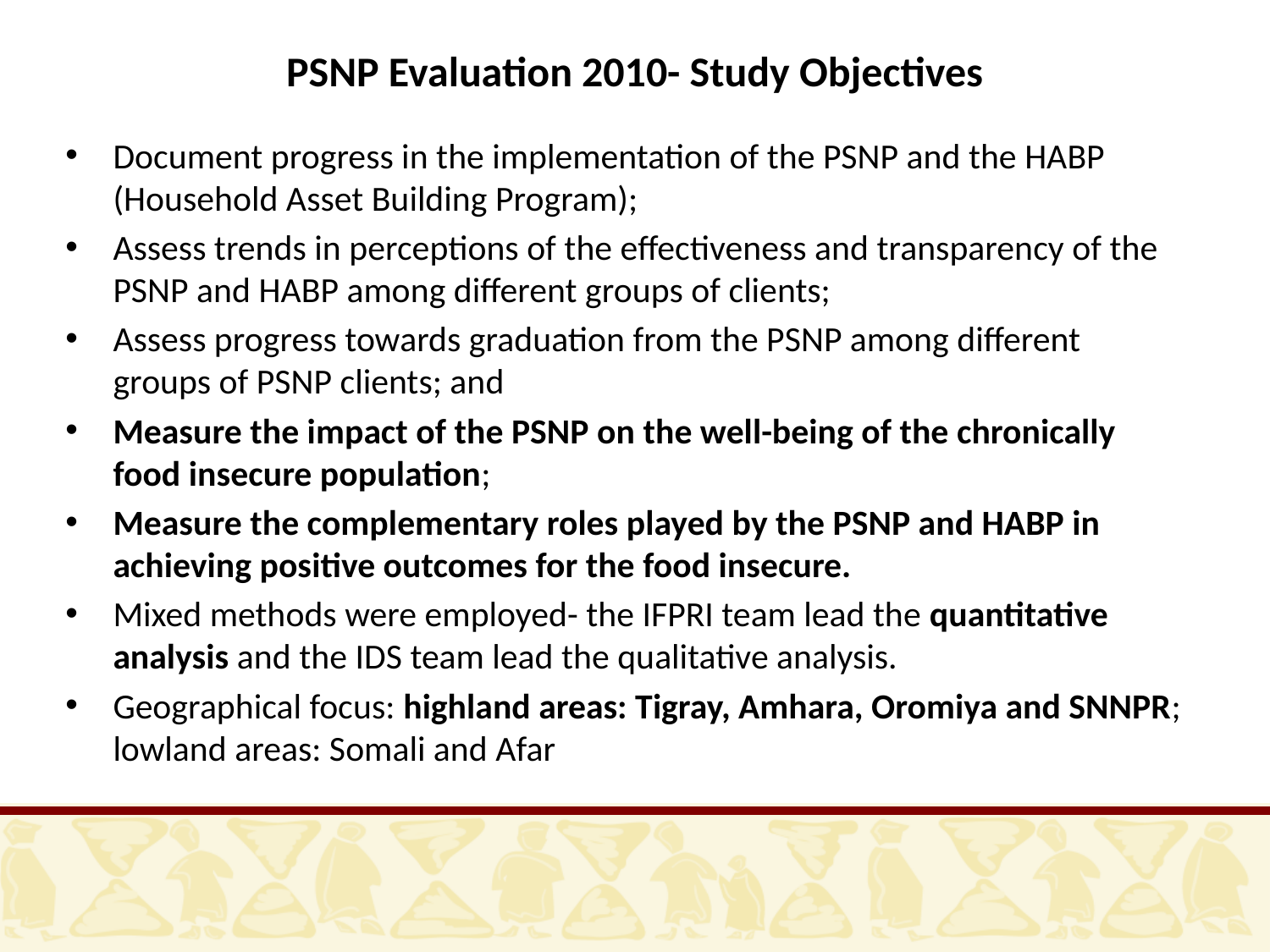

# PSNP Evaluation 2010- Study Objectives
Document progress in the implementation of the PSNP and the HABP (Household Asset Building Program);
Assess trends in perceptions of the effectiveness and transparency of the PSNP and HABP among different groups of clients;
Assess progress towards graduation from the PSNP among different groups of PSNP clients; and
Measure the impact of the PSNP on the well-being of the chronically food insecure population;
Measure the complementary roles played by the PSNP and HABP in achieving positive outcomes for the food insecure.
Mixed methods were employed- the IFPRI team lead the quantitative analysis and the IDS team lead the qualitative analysis.
Geographical focus: highland areas: Tigray, Amhara, Oromiya and SNNPR; lowland areas: Somali and Afar